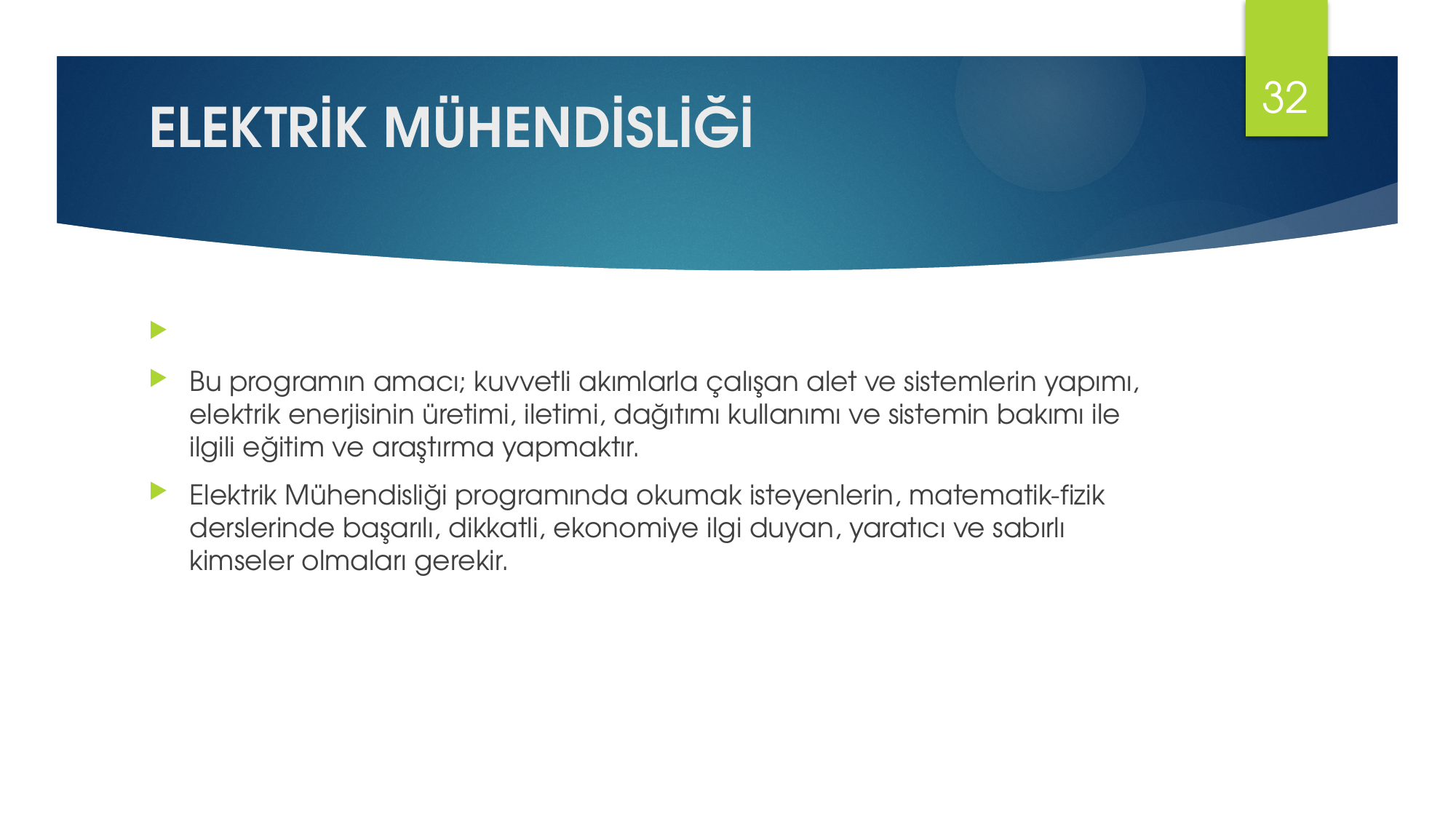

32
# ELEKTRİK MÜHENDİSLİĞİ

Bu programın amacı; kuvvetli akımlarla çalışan alet ve sistemlerin yapımı, elektrik enerjisinin üretimi, iletimi, dağıtımı kullanımı ve sistemin bakımı ile ilgili eğitim ve araştırma yapmaktır.
Elektrik Mühendisliği programında okumak isteyenlerin, matematik-fizik derslerinde başarılı, dikkatli, ekonomiye ilgi duyan, yaratıcı ve sabırlı kimseler olmaları gerekir.